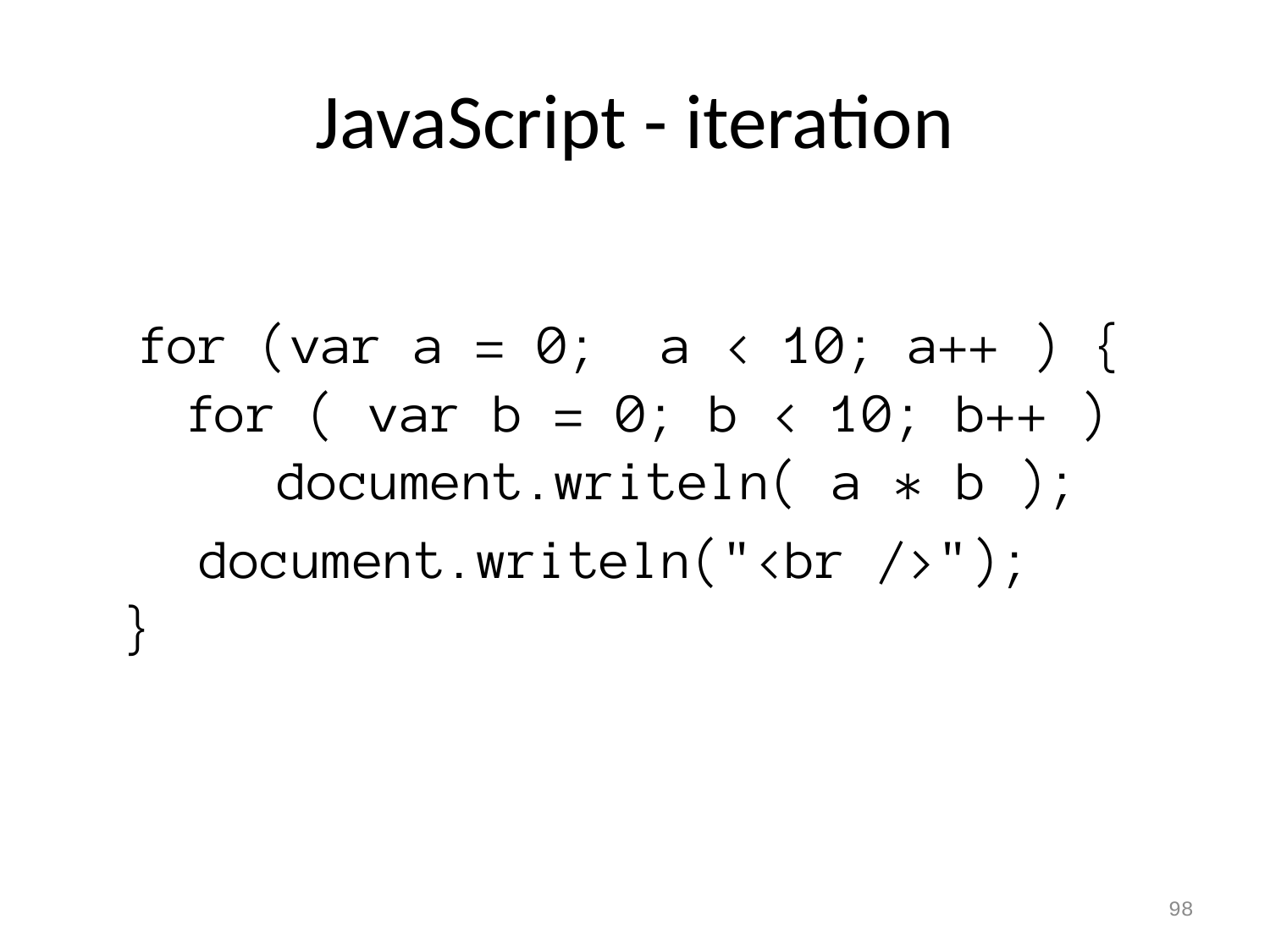

# JavaScript - iteration

  for (var a = 0;  a < 10; a++ ) {
  for ( var b = 0; b < 10; b++ )
     document.writeln( a * b );
    document.writeln("<br />");
}
98